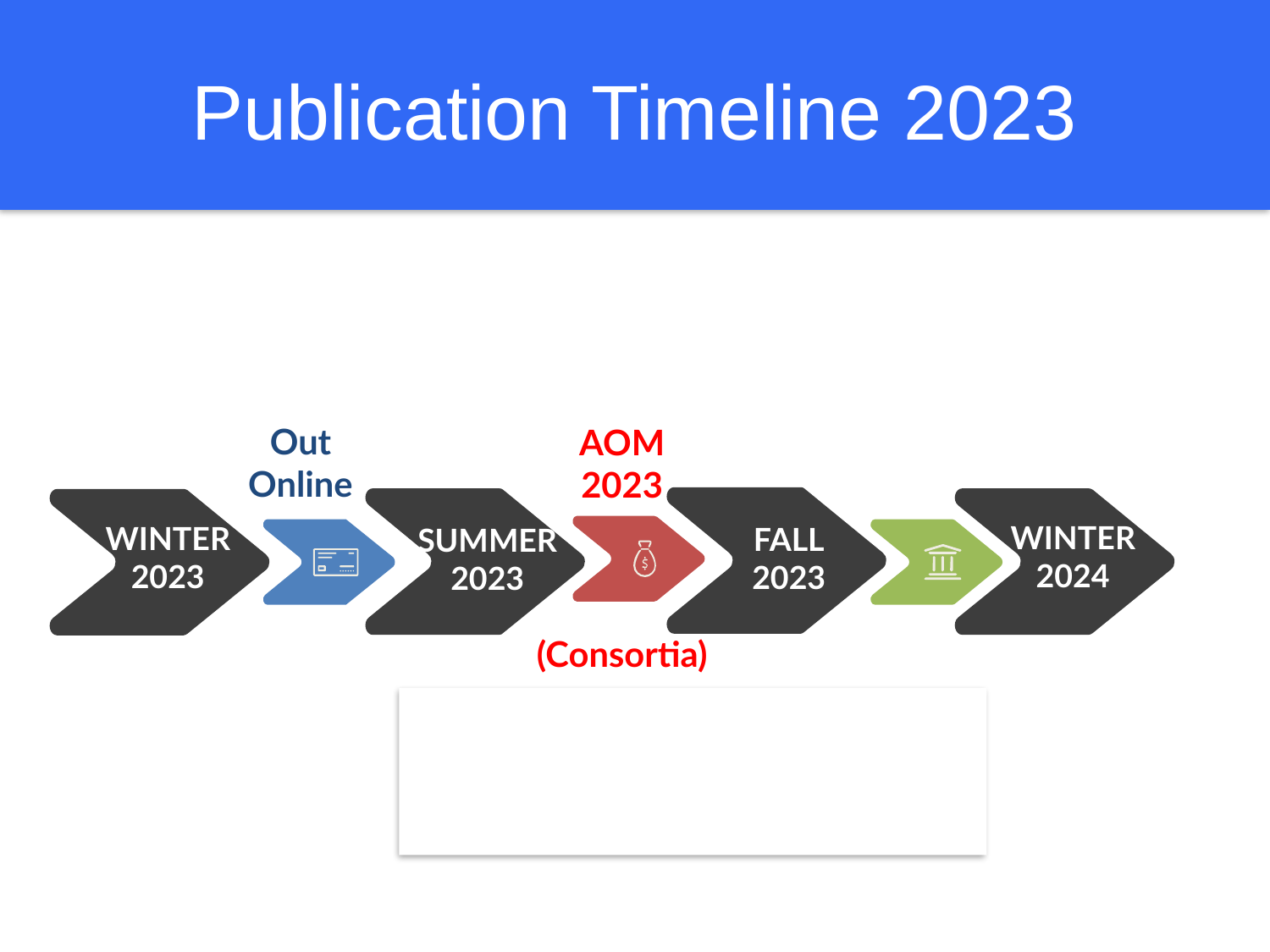

Publication Timeline 2023
Out
Online
AOM
2023

(Consortia)

WINTER
2024
WINTER
2023
FALL
2023
SUMMER
2023